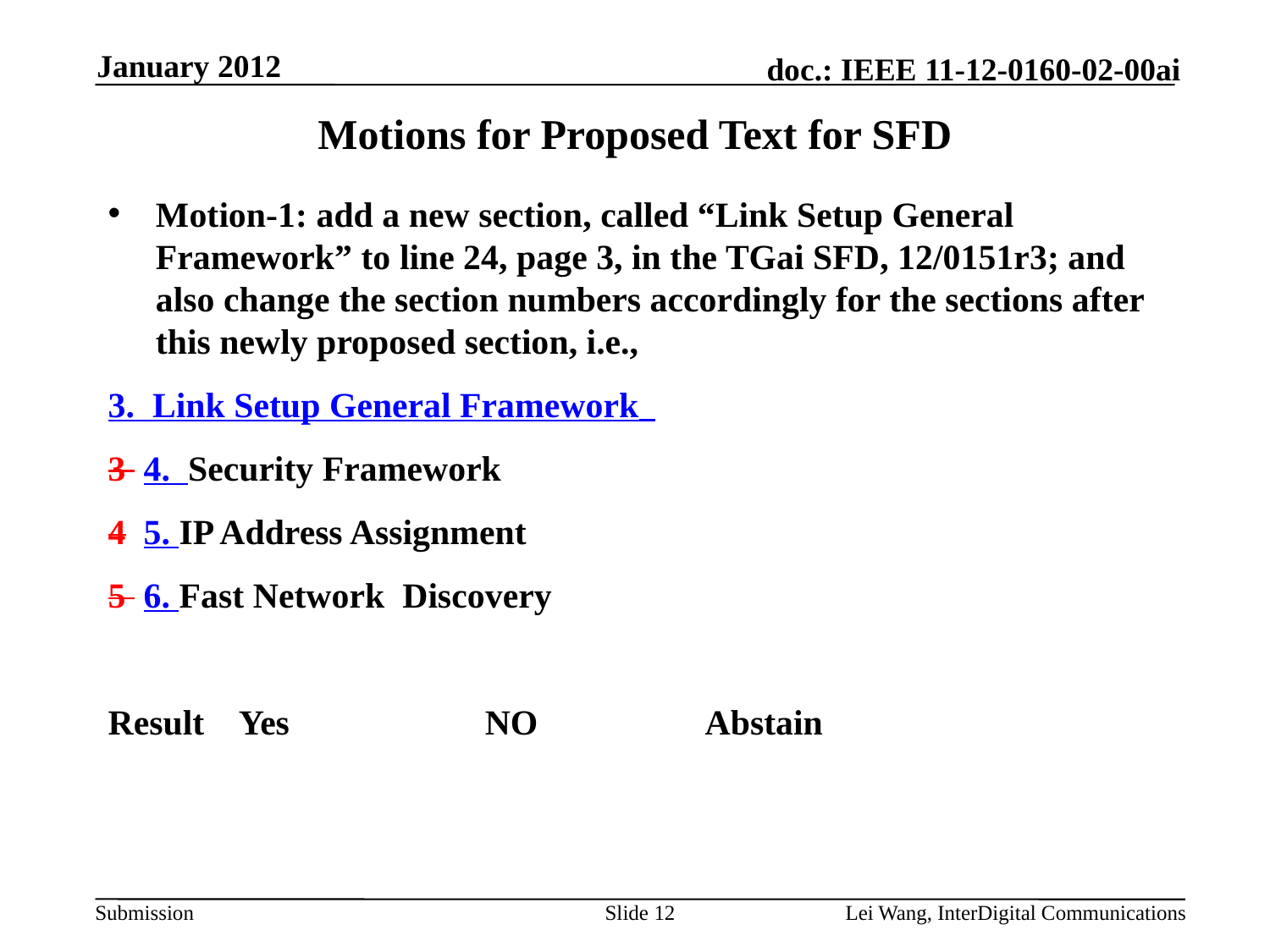

January 2012
# Motions for Proposed Text for SFD
Motion-1: add a new section, called “Link Setup General Framework” to line 24, page 3, in the TGai SFD, 12/0151r3; and also change the section numbers accordingly for the sections after this newly proposed section, i.e.,
3.  Link Setup General Framework
3  4.  Security Framework
4  5. IP Address Assignment
5  6. Fast Network  Discovery

Result    Yes                      NO                   Abstain

Slide 12
Lei Wang, InterDigital Communications